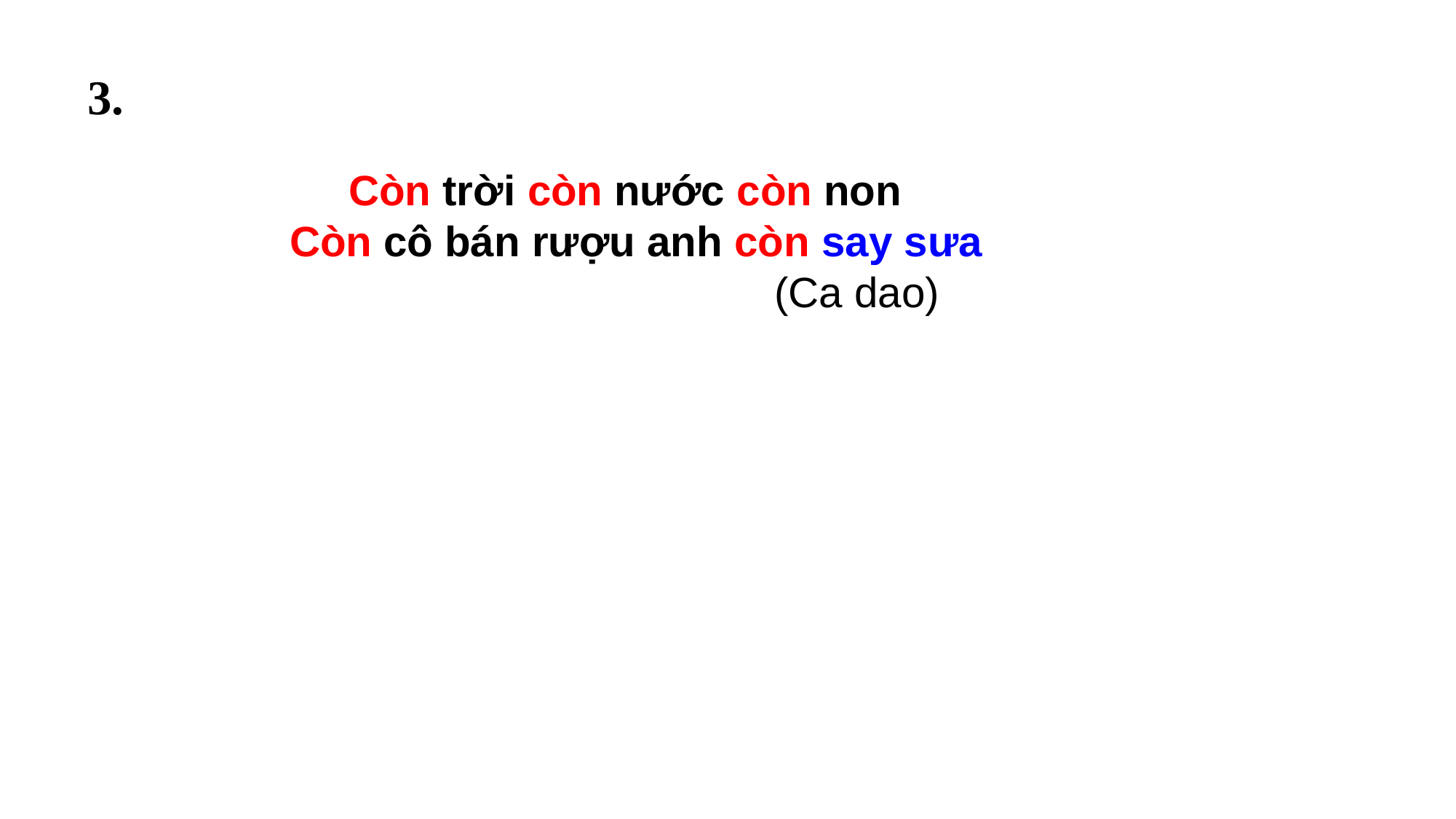

3.
     Còn trời còn nước còn non
Còn cô bán rượu anh còn say sưa
                                         (Ca dao)